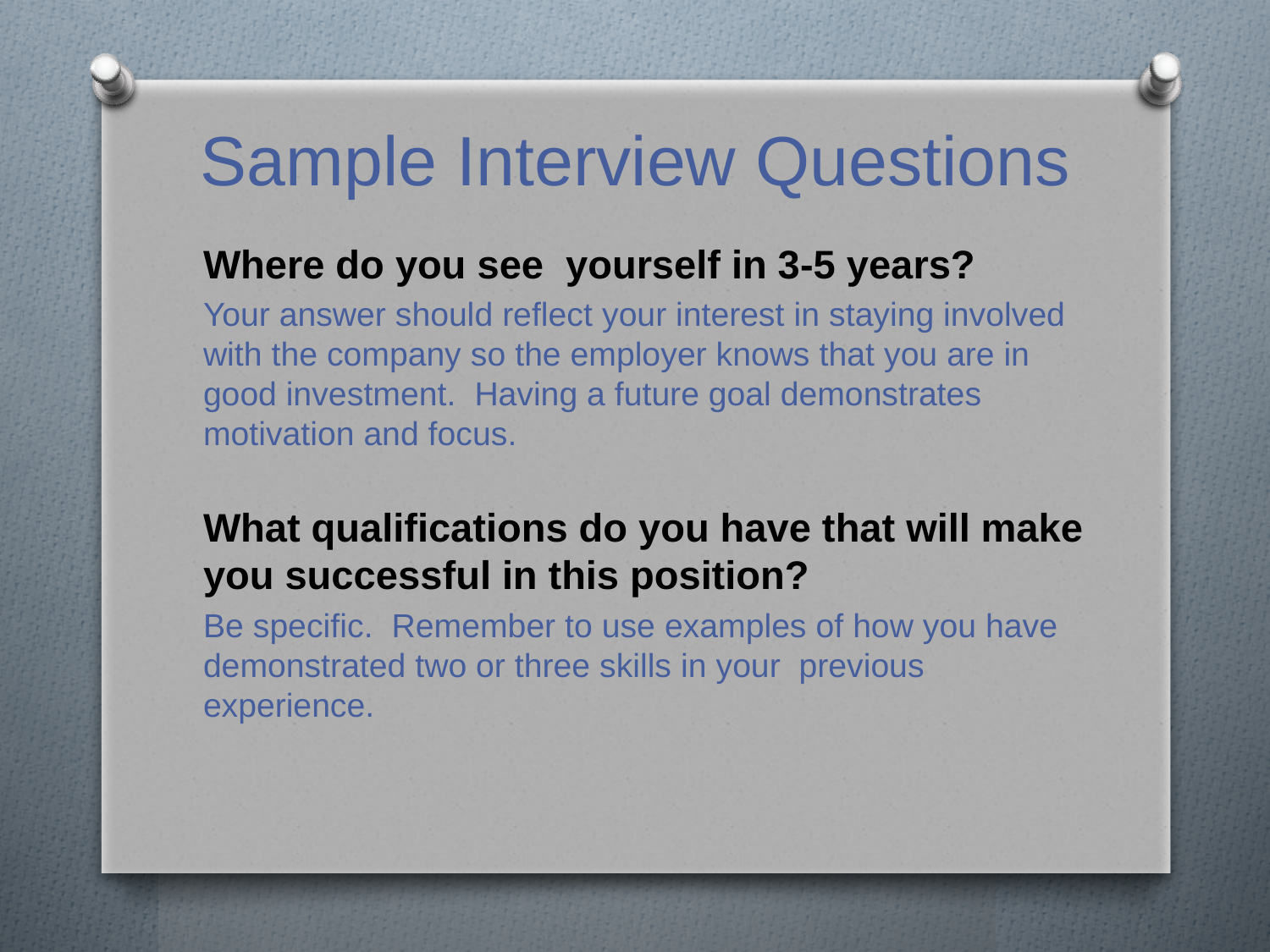

# Sample Interview Questions
Where do you see  yourself in 3-5 years?
Your answer should reflect your interest in staying involved with the company so the employer knows that you are in good investment.  Having a future goal demonstrates motivation and focus.

What qualifications do you have that will make you successful in this position?
Be specific.  Remember to use examples of how you have demonstrated two or three skills in your  previous experience.